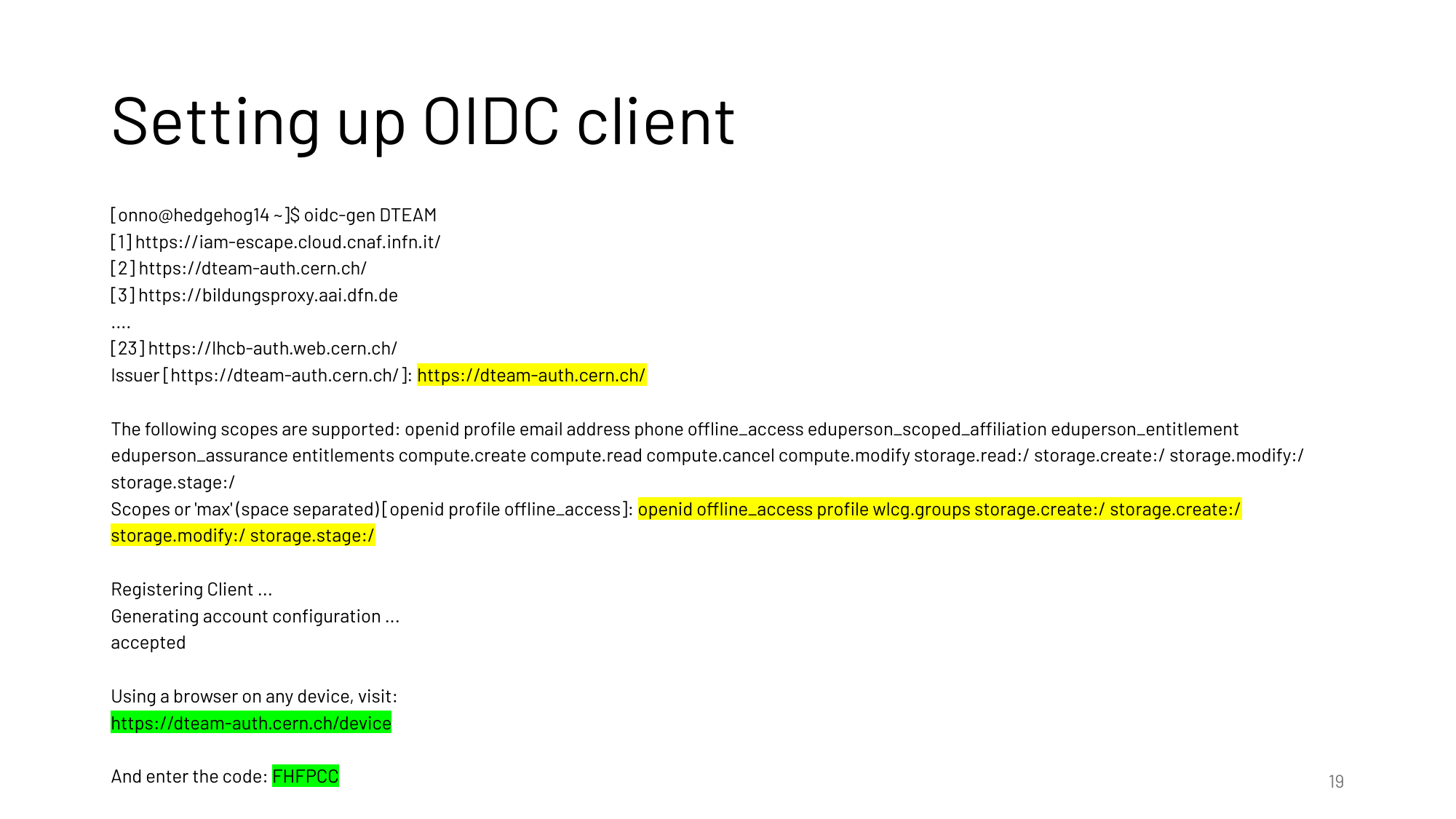

# Setting up OIDC client
[onno@hedgehog14 ~]$ oidc-gen DTEAM
[1] https://iam-escape.cloud.cnaf.infn.it/
[2] https://dteam-auth.cern.ch/
[3] https://bildungsproxy.aai.dfn.de
....
[23] https://lhcb-auth.web.cern.ch/
Issuer [https://dteam-auth.cern.ch/]: https://dteam-auth.cern.ch/

The following scopes are supported: openid profile email address phone offline_access eduperson_scoped_affiliation eduperson_entitlement eduperson_assurance entitlements compute.create compute.read compute.cancel compute.modify storage.read:/ storage.create:/ storage.modify:/ storage.stage:/
Scopes or 'max' (space separated) [openid profile offline_access]: openid offline_access profile wlcg.groups storage.create:/ storage.create:/ storage.modify:/ storage.stage:/

Registering Client ...
Generating account configuration ...
accepted

Using a browser on any device, visit:
https://dteam-auth.cern.ch/device

And enter the code: FHFPCC
19